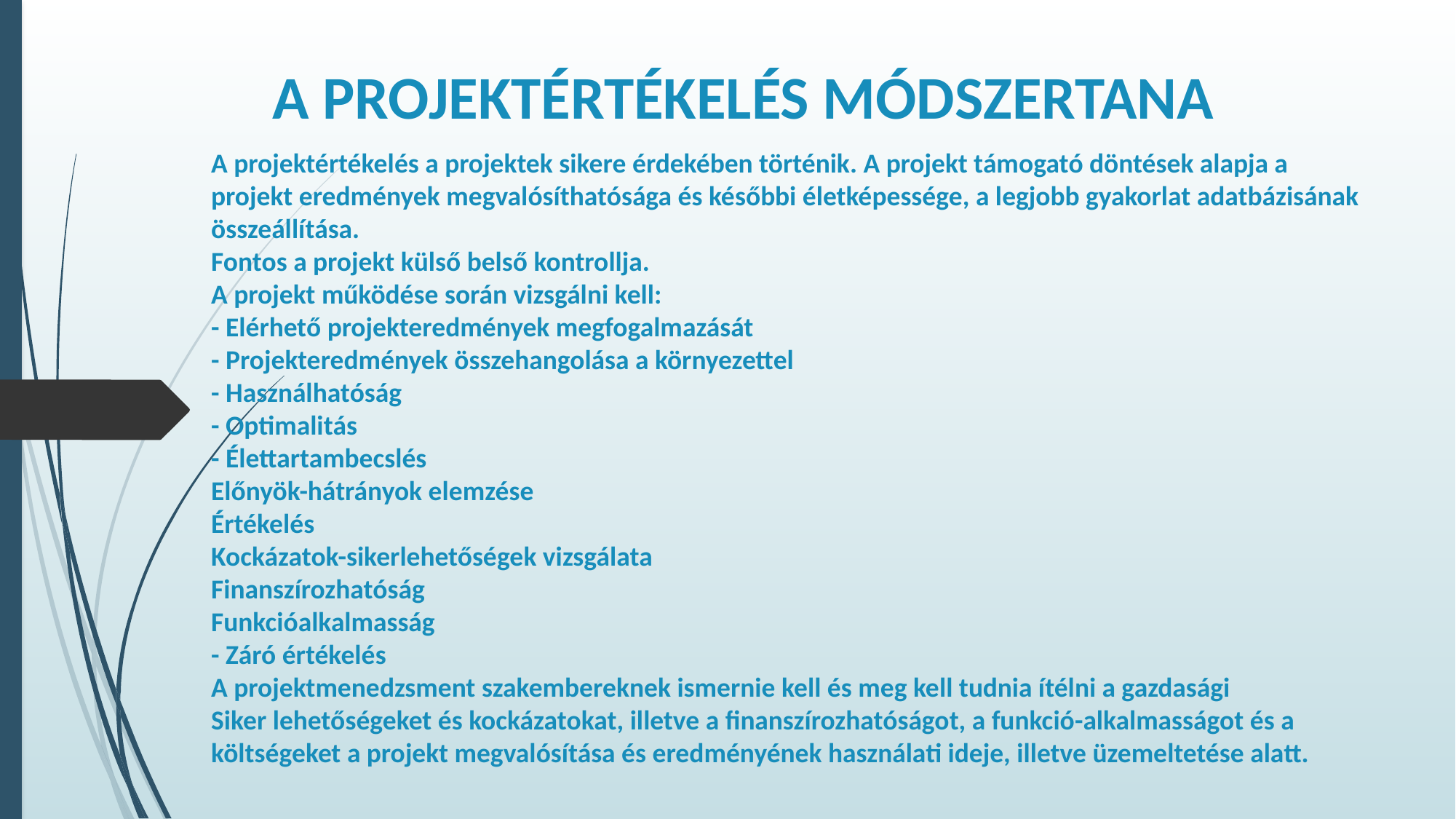

# A PROJEKTÉRTÉKELÉS MÓDSZERTANA
A projektértékelés a projektek sikere érdekében történik. A projekt támogató döntések alapja a projekt eredmények megvalósíthatósága és későbbi életképessége, a legjobb gyakorlat adatbázisának összeállítása.
Fontos a projekt külső belső kontrollja.
A projekt működése során vizsgálni kell:
- Elérhető projekteredmények megfogalmazását
- Projekteredmények összehangolása a környezettel
- Használhatóság
- Optimalitás
- Élettartambecslés
Előnyök-hátrányok elemzése
Értékelés
Kockázatok-sikerlehetőségek vizsgálata
Finanszírozhatóság
Funkcióalkalmasság
- Záró értékelés
A projektmenedzsment szakembereknek ismernie kell és meg kell tudnia ítélni a gazdasági
Siker lehetőségeket és kockázatokat, illetve a finanszírozhatóságot, a funkció-alkalmasságot és a költségeket a projekt megvalósítása és eredményének használati ideje, illetve üzemeltetése alatt.